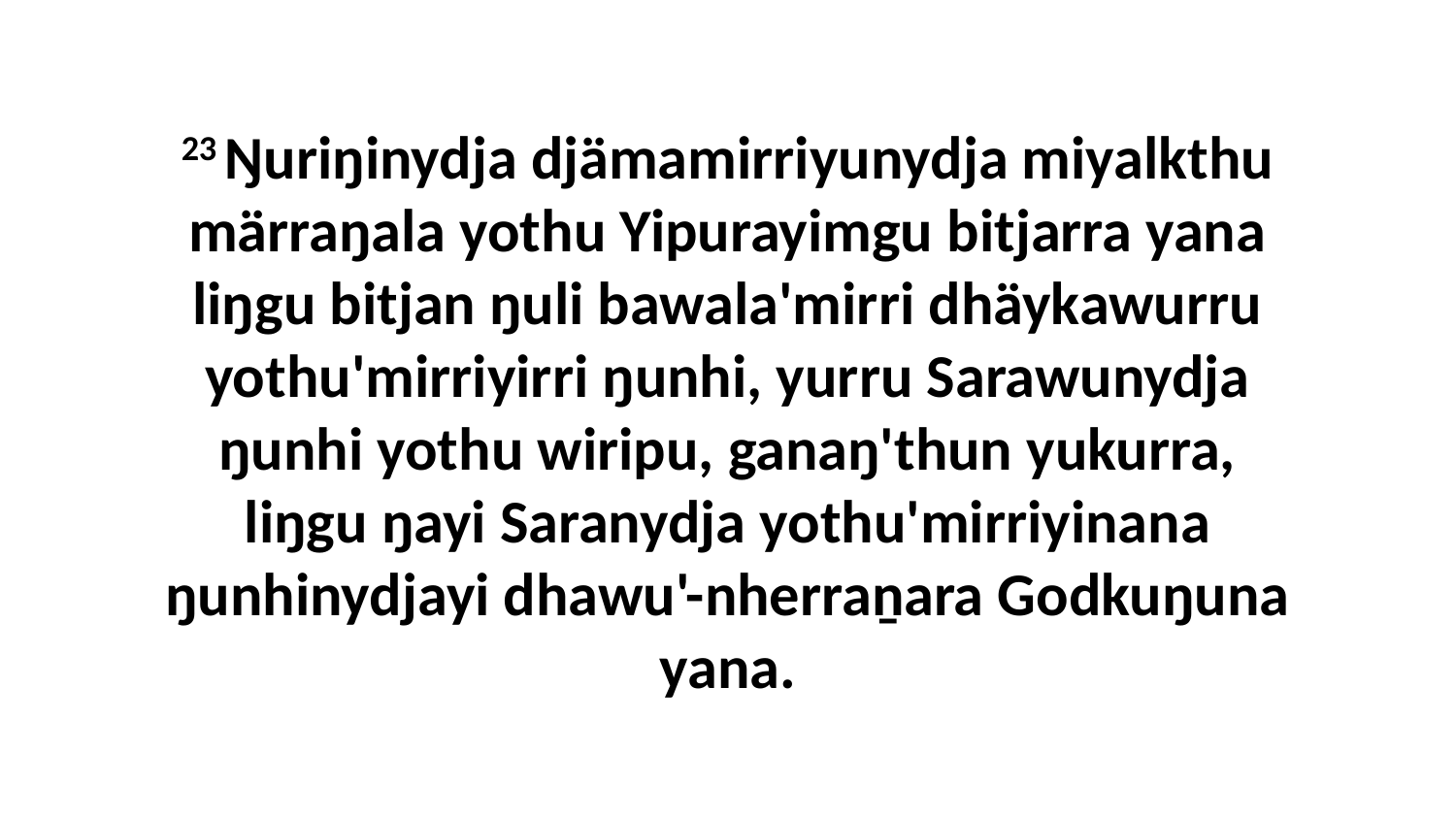

23 Ŋuriŋinydja djämamirriyunydja miyalkthu märraŋala yothu Yipurayimgu bitjarra yana liŋgu bitjan ŋuli bawala'mirri dhäykawurru yothu'mirriyirri ŋunhi, yurru Sarawunydja ŋunhi yothu wiripu, ganaŋ'thun yukurra, liŋgu ŋayi Saranydja yothu'mirriyinana ŋunhinydjayi dhawu'-nherraṉara Godkuŋuna yana.